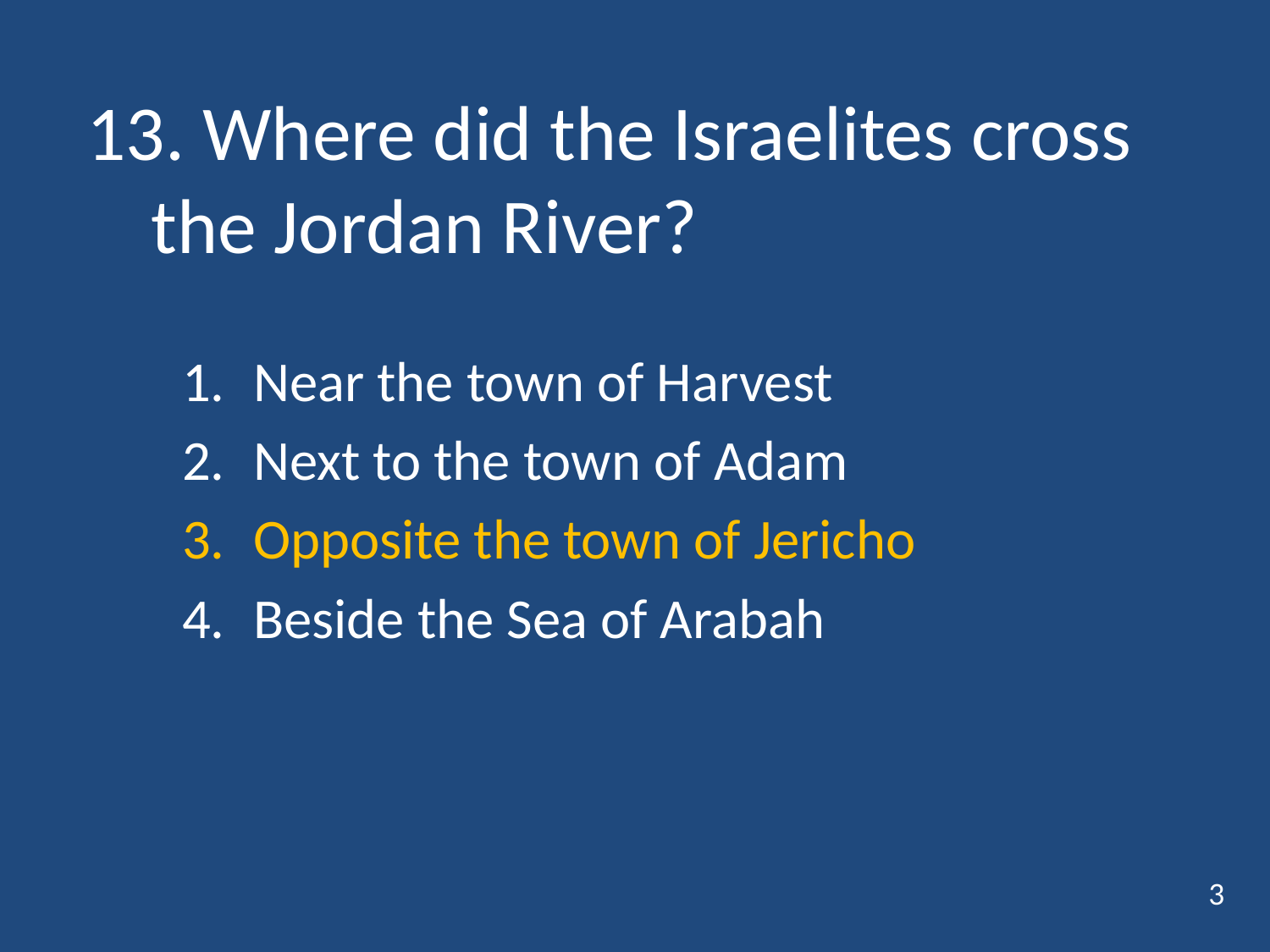

# 13. Where did the Israelites cross the Jordan River?
Near the town of Harvest
Next to the town of Adam
Opposite the town of Jericho
Beside the Sea of Arabah
3